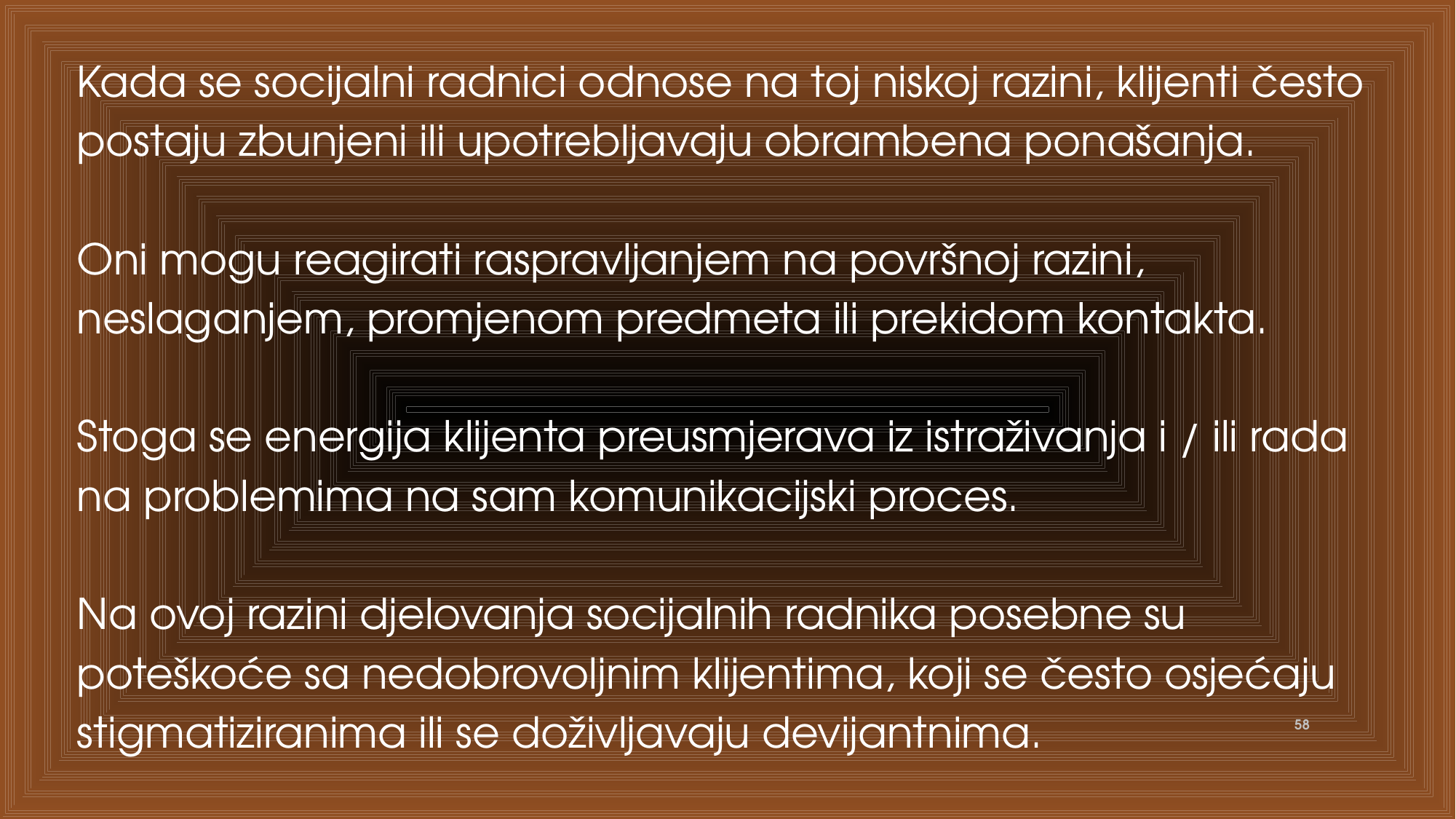

Kada se socijalni radnici odnose na toj niskoj razini, klijenti često postaju zbunjeni ili upotrebljavaju obrambena ponašanja.

Oni mogu reagirati raspravljanjem na površnoj razini, neslaganjem, promjenom predmeta ili prekidom kontakta.

Stoga se energija klijenta preusmjerava iz istraživanja i / ili rada na problemima na sam komunikacijski proces.

Na ovoj razini djelovanja socijalnih radnika posebne su poteškoće sa nedobrovoljnim klijentima, koji se često osjećaju stigmatiziranima ili se doživljavaju devijantnima.
58